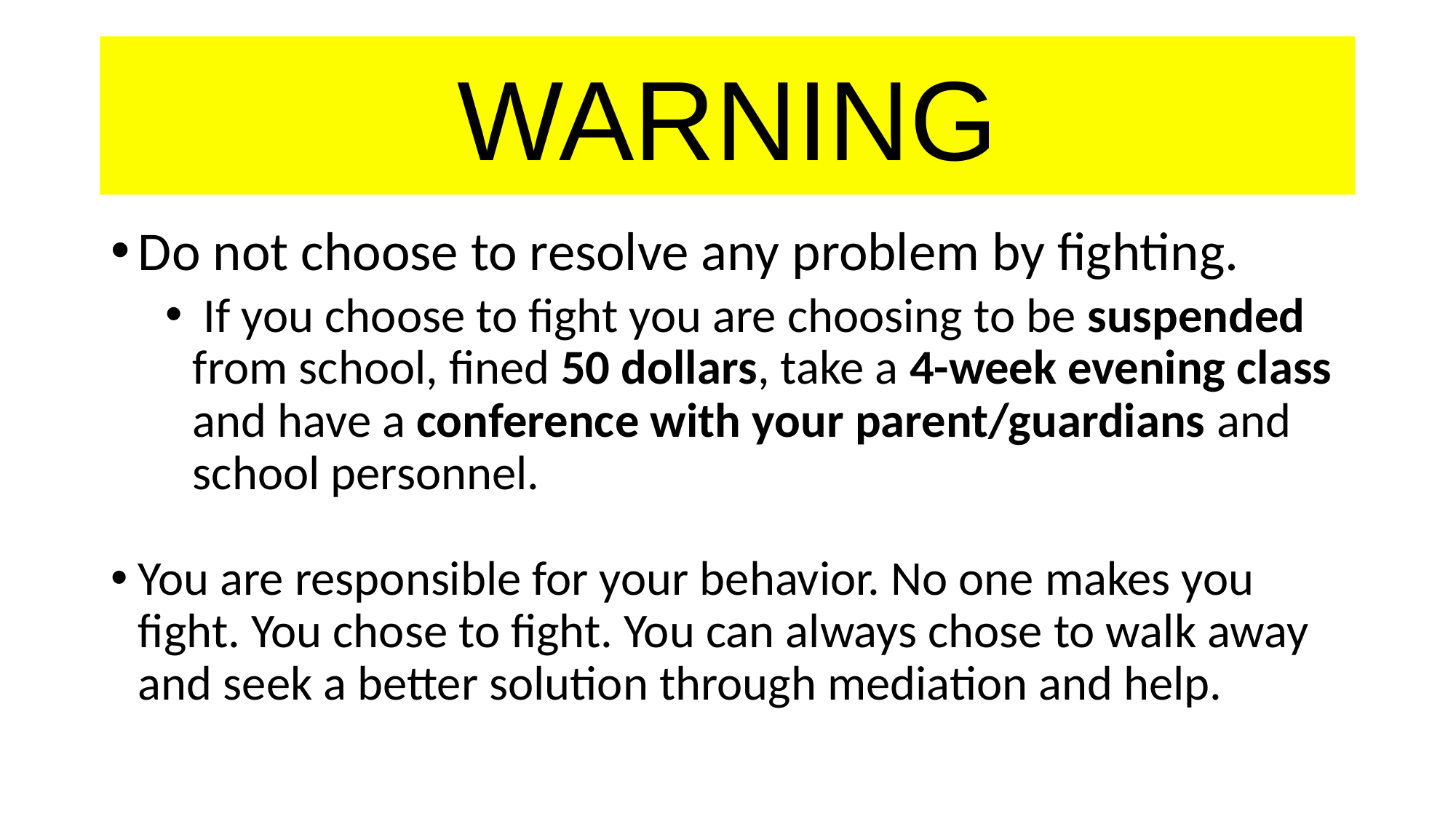

WARNING
Do not choose to resolve any problem by fighting.
 If you choose to fight you are choosing to be suspended from school, fined 50 dollars, take a 4-week evening class and have a conference with your parent/guardians and school personnel.

You are responsible for your behavior. No one makes you fight. You chose to fight. You can always chose to walk away and seek a better solution through mediation and help.